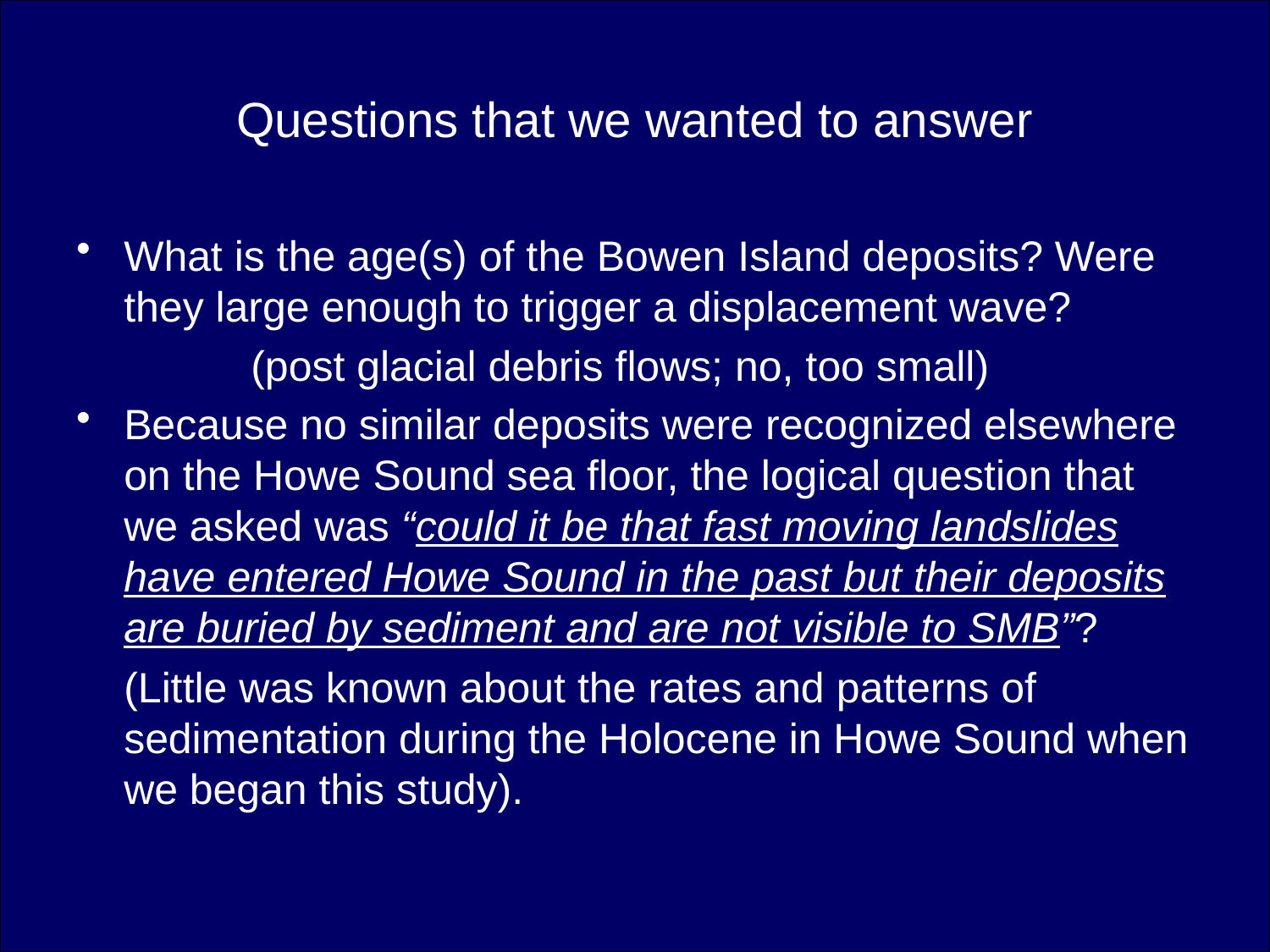

# Questions that we wanted to answer
What is the age(s) of the Bowen Island deposits? Were they large enough to trigger a displacement wave?
		(post glacial debris flows; no, too small)
Because no similar deposits were recognized elsewhere on the Howe Sound sea floor, the logical question that we asked was “could it be that fast moving landslides have entered Howe Sound in the past but their deposits are buried by sediment and are not visible to SMB”?
	(Little was known about the rates and patterns of sedimentation during the Holocene in Howe Sound when we began this study).